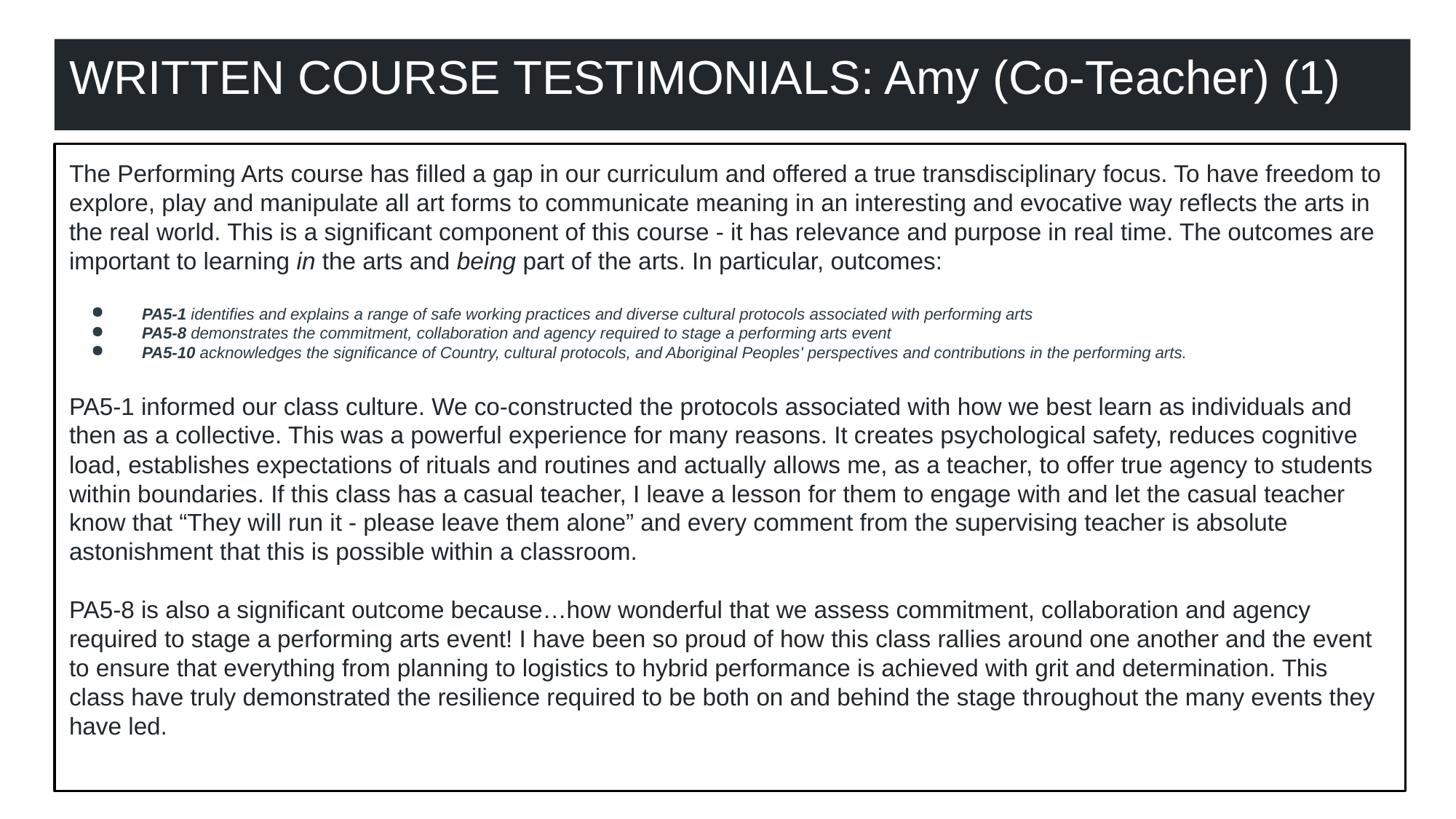

WRITTEN COURSE TESTIMONIALS: Amy (Co-Teacher) (1)
The Performing Arts course has filled a gap in our curriculum and offered a true transdisciplinary focus. To have freedom to explore, play and manipulate all art forms to communicate meaning in an interesting and evocative way reflects the arts in the real world. This is a significant component of this course - it has relevance and purpose in real time. The outcomes are important to learning in the arts and being part of the arts. In particular, outcomes:

PA5-1 identifies and explains a range of safe working practices and diverse cultural protocols associated with performing arts
PA5-8 demonstrates the commitment, collaboration and agency required to stage a performing arts event
PA5-10 acknowledges the significance of Country, cultural protocols, and Aboriginal Peoples' perspectives and contributions in the performing arts.
PA5-1 informed our class culture. We co-constructed the protocols associated with how we best learn as individuals and then as a collective. This was a powerful experience for many reasons. It creates psychological safety, reduces cognitive load, establishes expectations of rituals and routines and actually allows me, as a teacher, to offer true agency to students within boundaries. If this class has a casual teacher, I leave a lesson for them to engage with and let the casual teacher know that “They will run it - please leave them alone” and every comment from the supervising teacher is absolute astonishment that this is possible within a classroom.

PA5-8 is also a significant outcome because…how wonderful that we assess commitment, collaboration and agency required to stage a performing arts event! I have been so proud of how this class rallies around one another and the event to ensure that everything from planning to logistics to hybrid performance is achieved with grit and determination. This class have truly demonstrated the resilience required to be both on and behind the stage throughout the many events they have led.